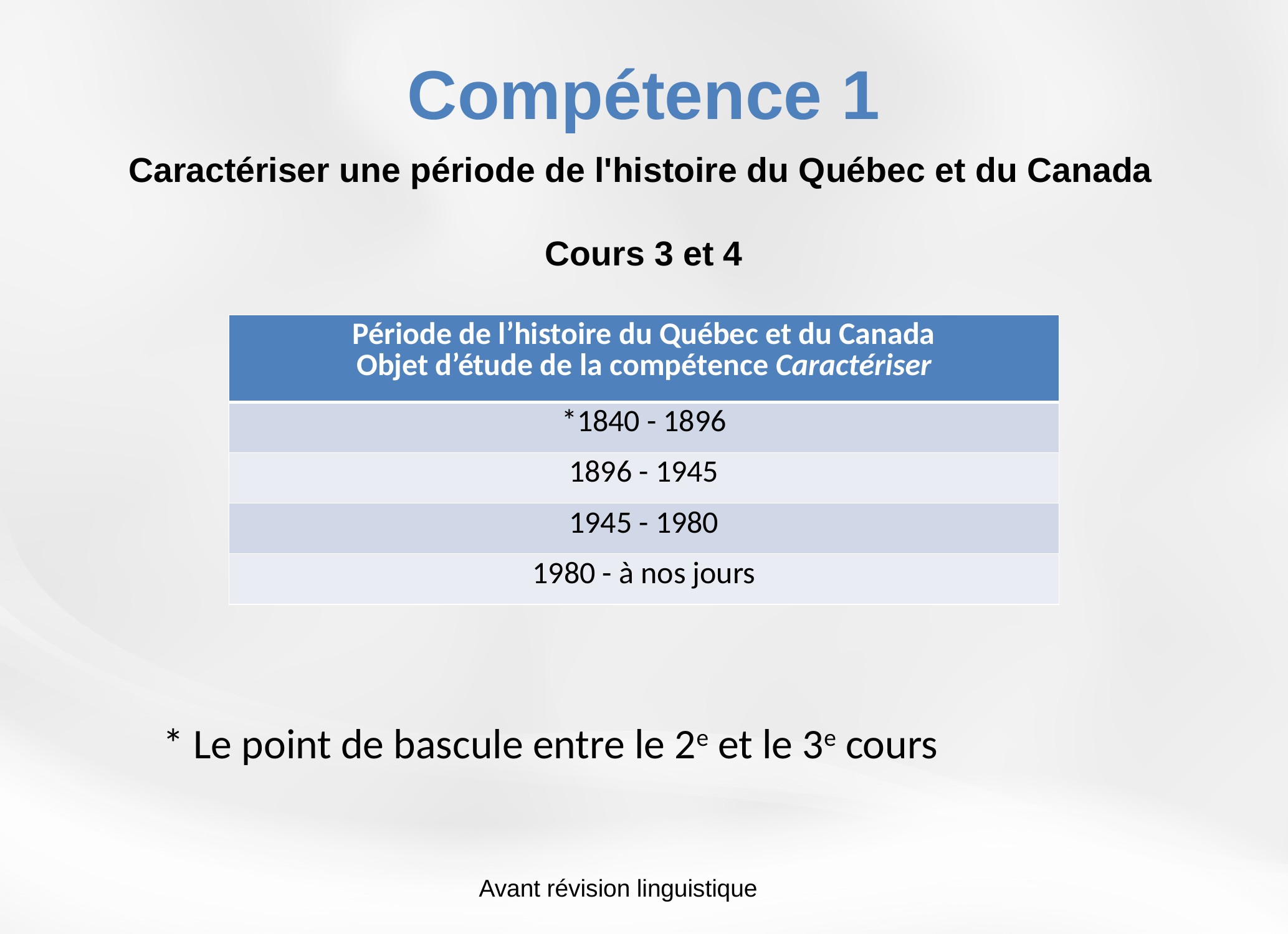

Compétence 1
Caractériser une période de l'histoire du Québec et du Canada

Cours 3 et 4
| Période de l’histoire du Québec et du Canada Objet d’étude de la compétence Caractériser |
| --- |
| \*1840 - 1896 |
| 1896 - 1945 |
| 1945 - 1980 |
| 1980 - à nos jours |
* Le point de bascule entre le 2e et le 3e cours